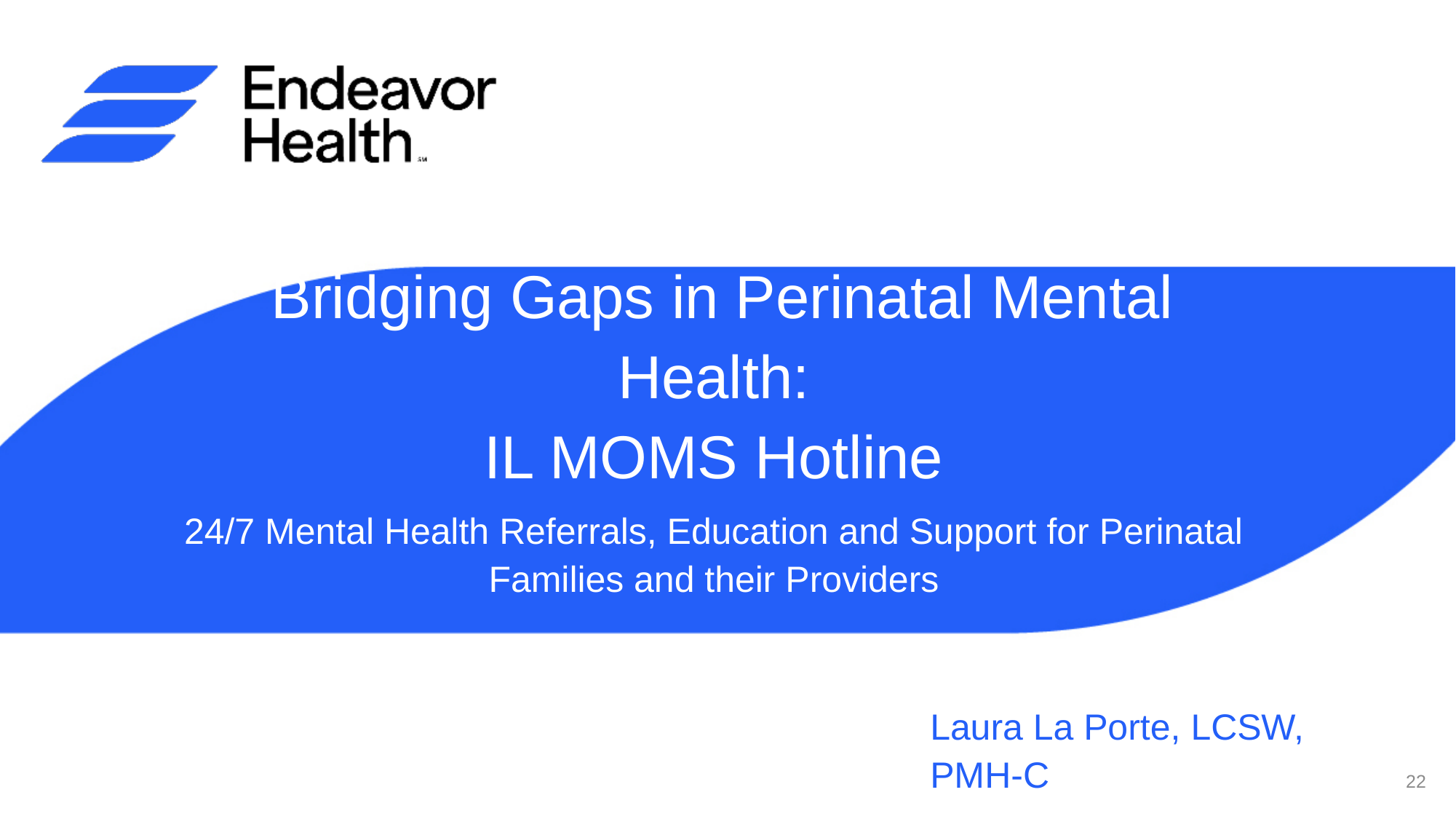

# Bridging Gaps in Perinatal Mental Health: IL MOMS Hotline
24/7 Mental Health Referrals, Education and Support for Perinatal Families and their Providers
Laura La Porte, LCSW, PMH-C

22